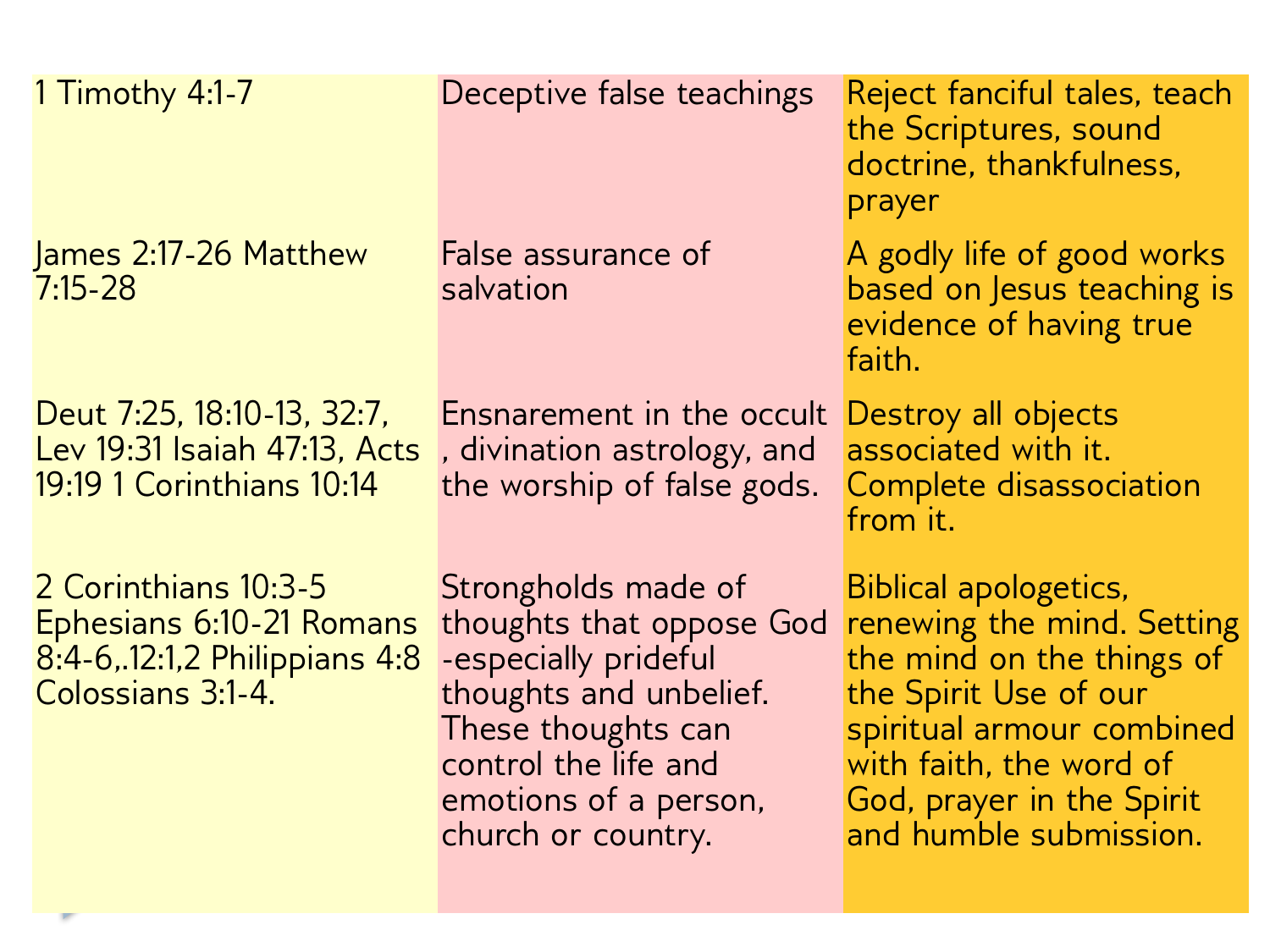

| 1 Timothy 4:1-7 | Deceptive false teachings | Reject fanciful tales, teach the Scriptures, sound doctrine, thankfulness, prayer |
| --- | --- | --- |
| James 2:17-26 Matthew 7:15-28 | False assurance of salvation | A godly life of good works based on Jesus teaching is evidence of having true faith. |
| Deut 7:25, 18:10-13, 32:7, Lev 19:31 Isaiah 47:13, Acts 19:19 1 Corinthians 10:14 | Ensnarement in the occult , divination astrology, and the worship of false gods. | Destroy all objects associated with it. Complete disassociation from it. |
| 2 Corinthians 10:3-5 Ephesians 6:10-21 Romans 8:4-6,.12:1,2 Philippians 4:8 Colossians 3:1-4. | Strongholds made of thoughts that oppose God -especially prideful thoughts and unbelief. These thoughts can control the life and emotions of a person, church or country. | Biblical apologetics, renewing the mind. Setting the mind on the things of the Spirit Use of our spiritual armour combined with faith, the word of God, prayer in the Spirit and humble submission. |